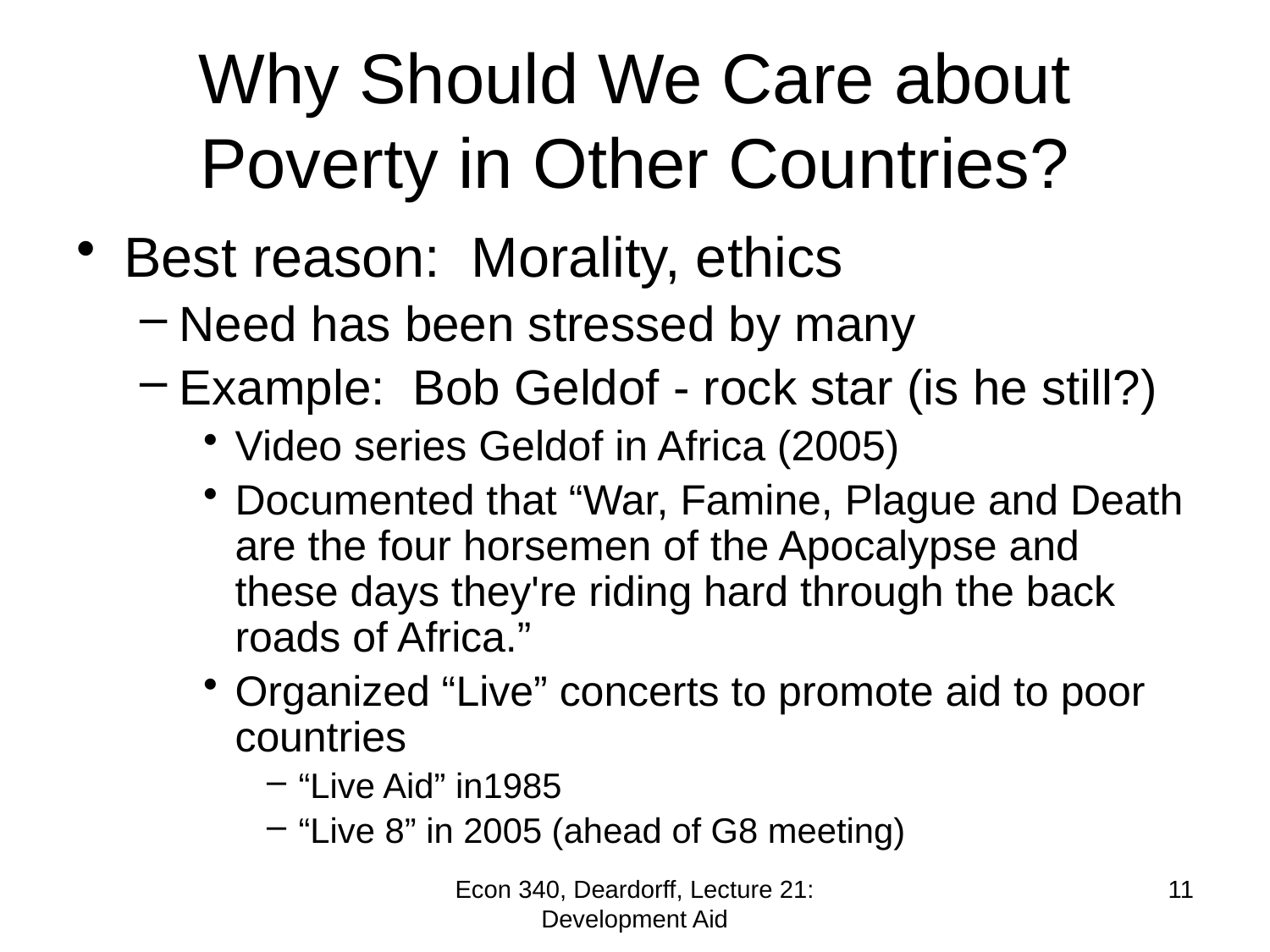

# Why Should We Care about Poverty in Other Countries?
Best reason:  Morality, ethics
Need has been stressed by many
Example:  Bob Geldof - rock star (is he still?)
Video series Geldof in Africa (2005)
Documented that “War, Famine, Plague and Death are the four horsemen of the Apocalypse and these days they're riding hard through the back roads of Africa.”
Organized “Live” concerts to promote aid to poor countries
“Live Aid” in1985
“Live 8” in 2005 (ahead of G8 meeting)
Econ 340, Deardorff, Lecture 21: Development Aid
11